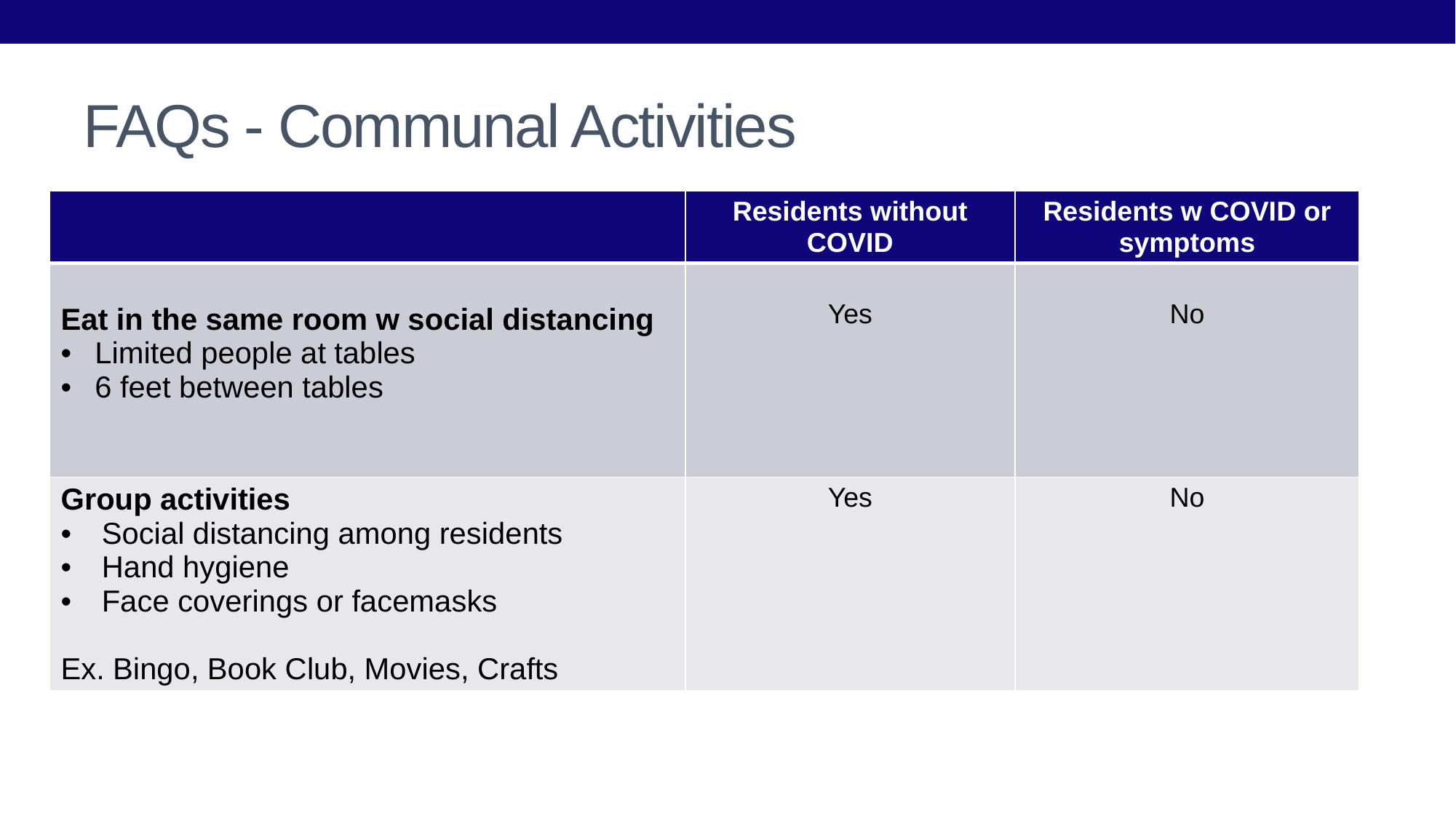

# FAQs - Communal Activities
|  | Residents without COVID | Residents w COVID or symptoms |
| --- | --- | --- |
| Eat in the same room w social distancing Limited people at tables 6 feet between tables | Yes | No |
| Group activities Social distancing among residents Hand hygiene Face coverings or facemasks Ex. Bingo, Book Club, Movies, Crafts | Yes | No |